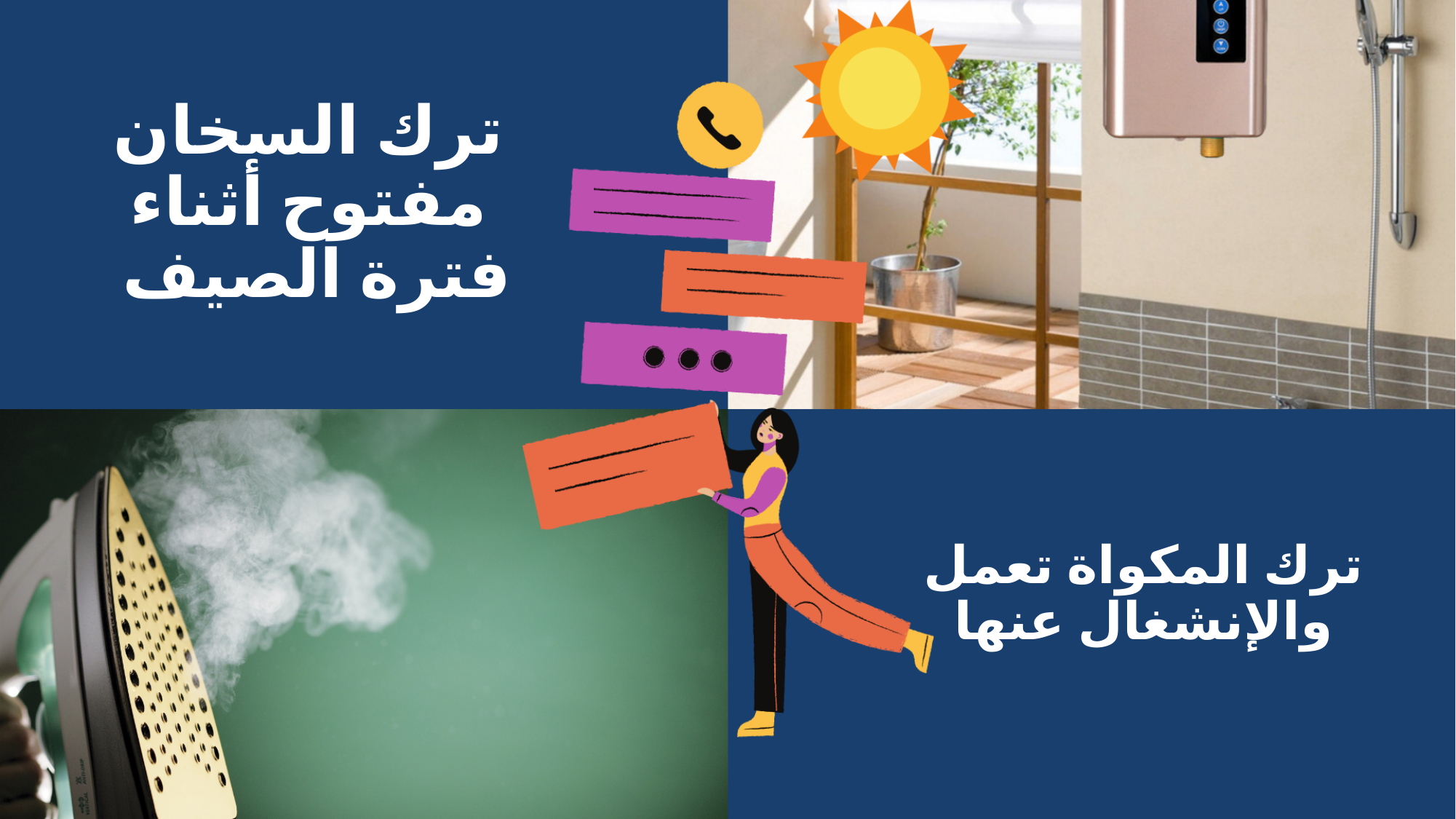

# ترك السخان مفتوح أثناء فترة الصيف
ترك المكواة تعمل واﻹنشغال عنها